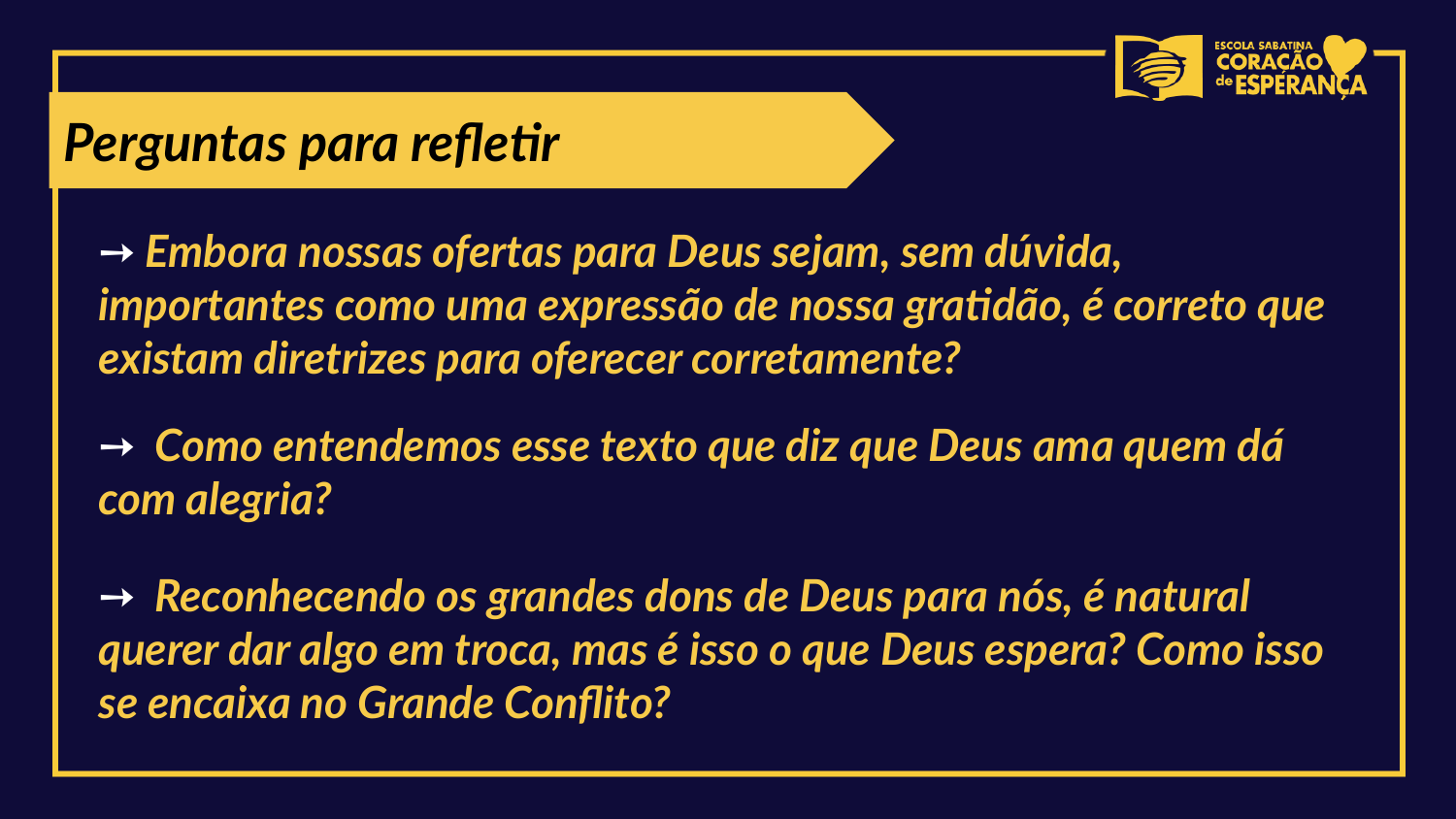

Perguntas para refletir
➙ Embora nossas ofertas para Deus sejam, sem dúvida, importantes como uma expressão de nossa gratidão, é correto que existam diretrizes para oferecer corretamente?
➙  Como entendemos esse texto que diz que Deus ama quem dá com alegria?
➙  Reconhecendo os grandes dons de Deus para nós, é natural querer dar algo em troca, mas é isso o que Deus espera? Como isso se encaixa no Grande Conflito?